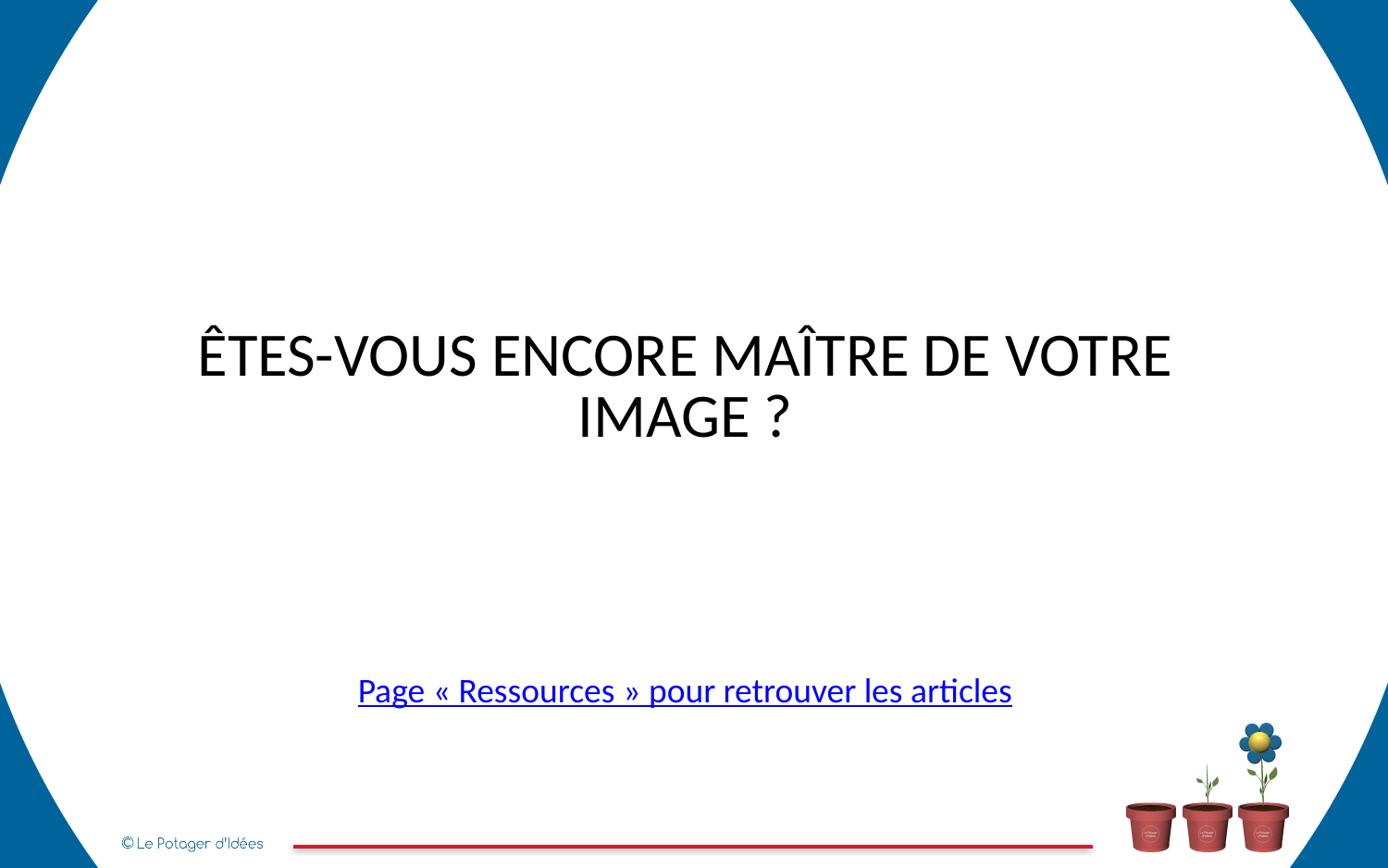

ÊTES-VOUS ENCORE MAÎTRE DE VOTRE IMAGE ?
Page « Ressources » pour retrouver les articles